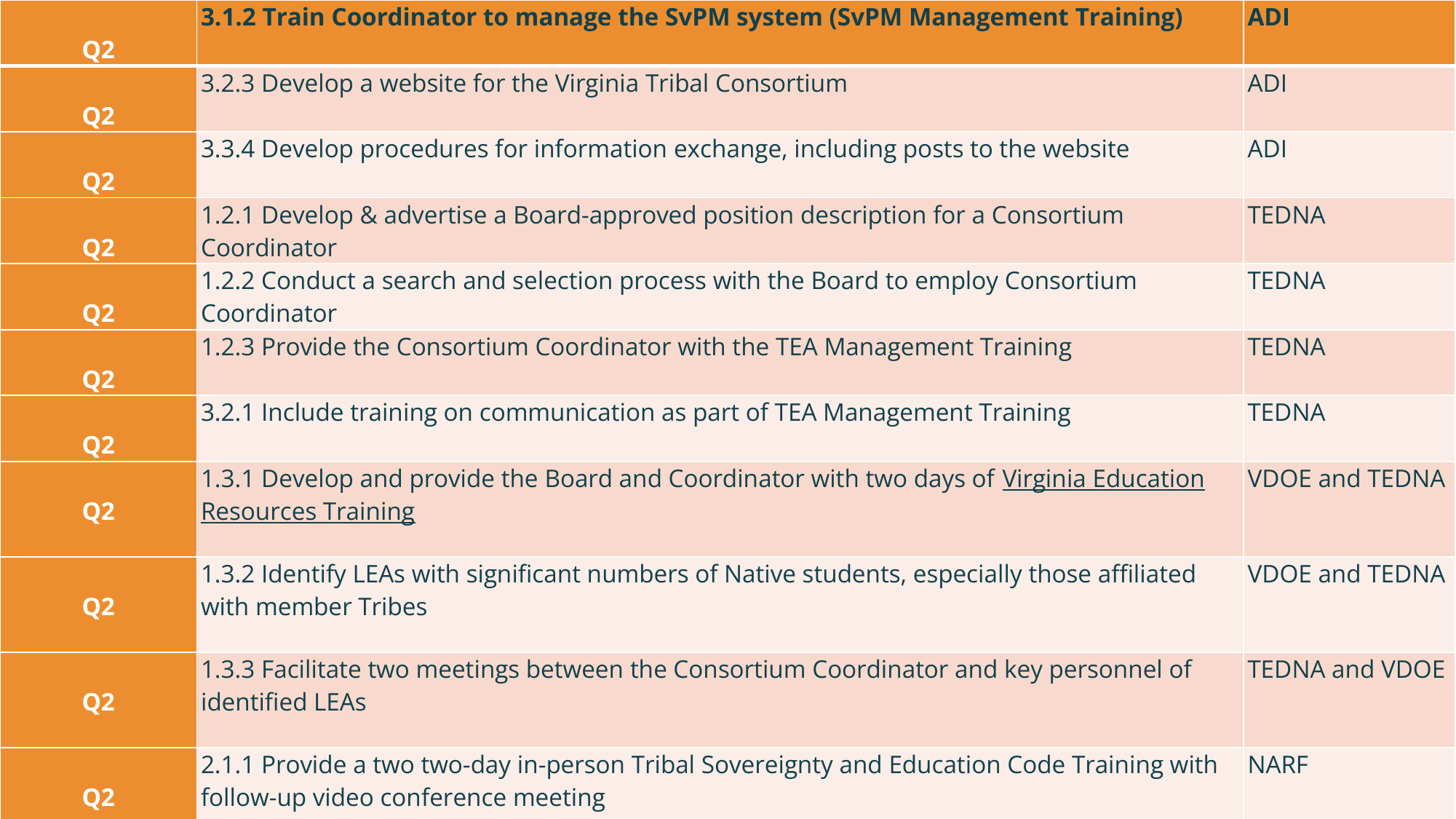

| Q2 | 3.1.2 Train Coordinator to manage the SvPM system (SvPM Management Training) | ADI |
| --- | --- | --- |
| Q2 | 3.2.3 Develop a website for the Virginia Tribal Consortium | ADI |
| Q2 | 3.3.4 Develop procedures for information exchange, including posts to the website | ADI |
| Q2 | 1.2.1 Develop & advertise a Board-approved position description for a Consortium Coordinator | TEDNA |
| Q2 | 1.2.2 Conduct a search and selection process with the Board to employ Consortium Coordinator | TEDNA |
| Q2 | 1.2.3 Provide the Consortium Coordinator with the TEA Management Training | TEDNA |
| Q2 | 3.2.1 Include training on communication as part of TEA Management Training | TEDNA |
| Q2 | 1.3.1 Develop and provide the Board and Coordinator with two days of Virginia Education Resources Training | VDOE and TEDNA |
| Q2 | 1.3.2 Identify LEAs with significant numbers of Native students, especially those affiliated with member Tribes | VDOE and TEDNA |
| Q2 | 1.3.3 Facilitate two meetings between the Consortium Coordinator and key personnel of identified LEAs | TEDNA and VDOE |
| Q2 | 2.1.1 Provide a two two-day in-person Tribal Sovereignty and Education Code Training with follow-up video conference meeting | NARF |
| Q2 | 2.1.2 Provide as part of the Tribal Sovereignty and Education Code Training, one day on the basic process of developing tribal education codes with a follow up video conference meeting | NARF |
|  |  |  |